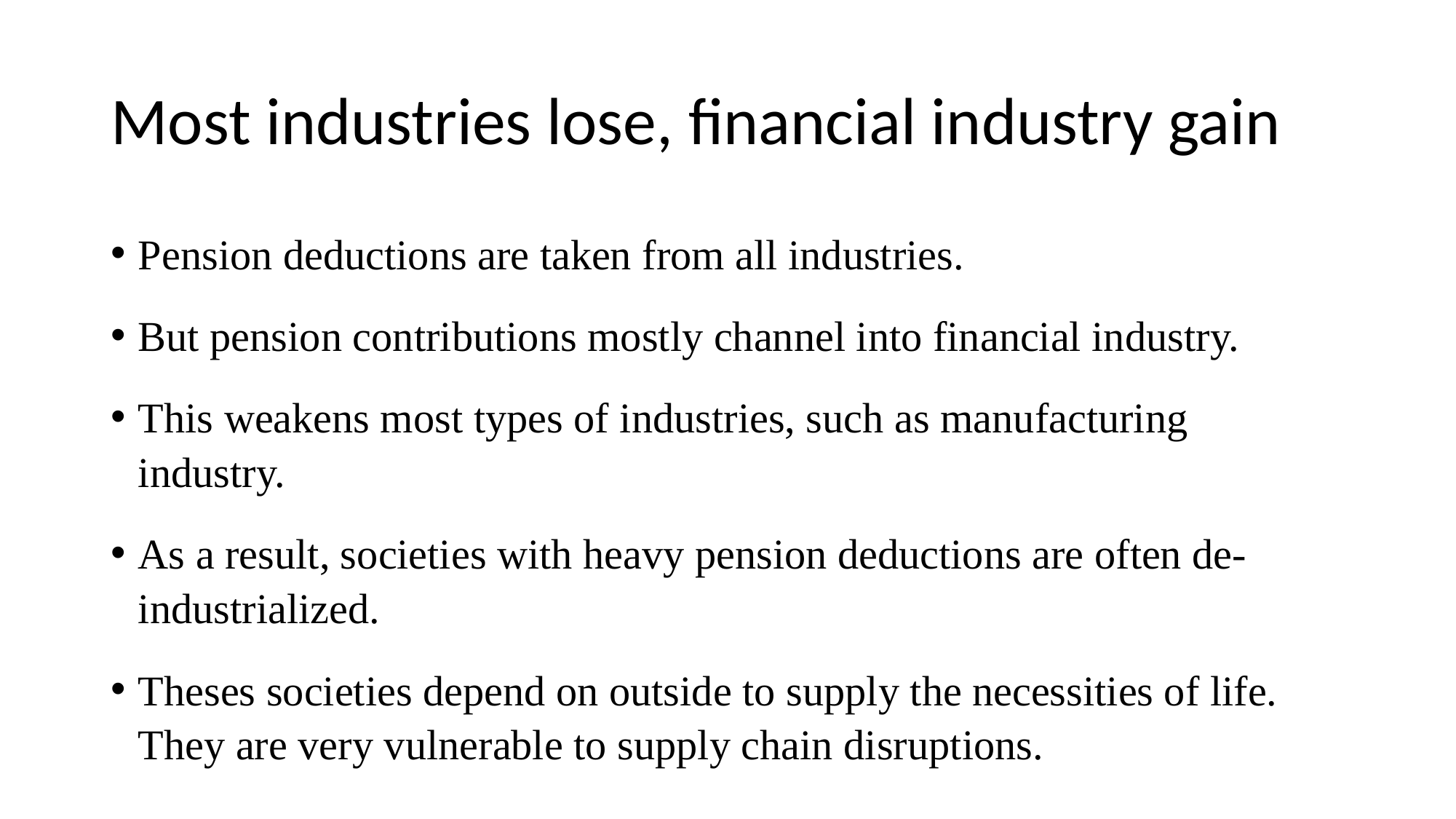

# Most industries lose, financial industry gain
Pension deductions are taken from all industries.
But pension contributions mostly channel into financial industry.
This weakens most types of industries, such as manufacturing industry.
As a result, societies with heavy pension deductions are often de-industrialized.
Theses societies depend on outside to supply the necessities of life. They are very vulnerable to supply chain disruptions.